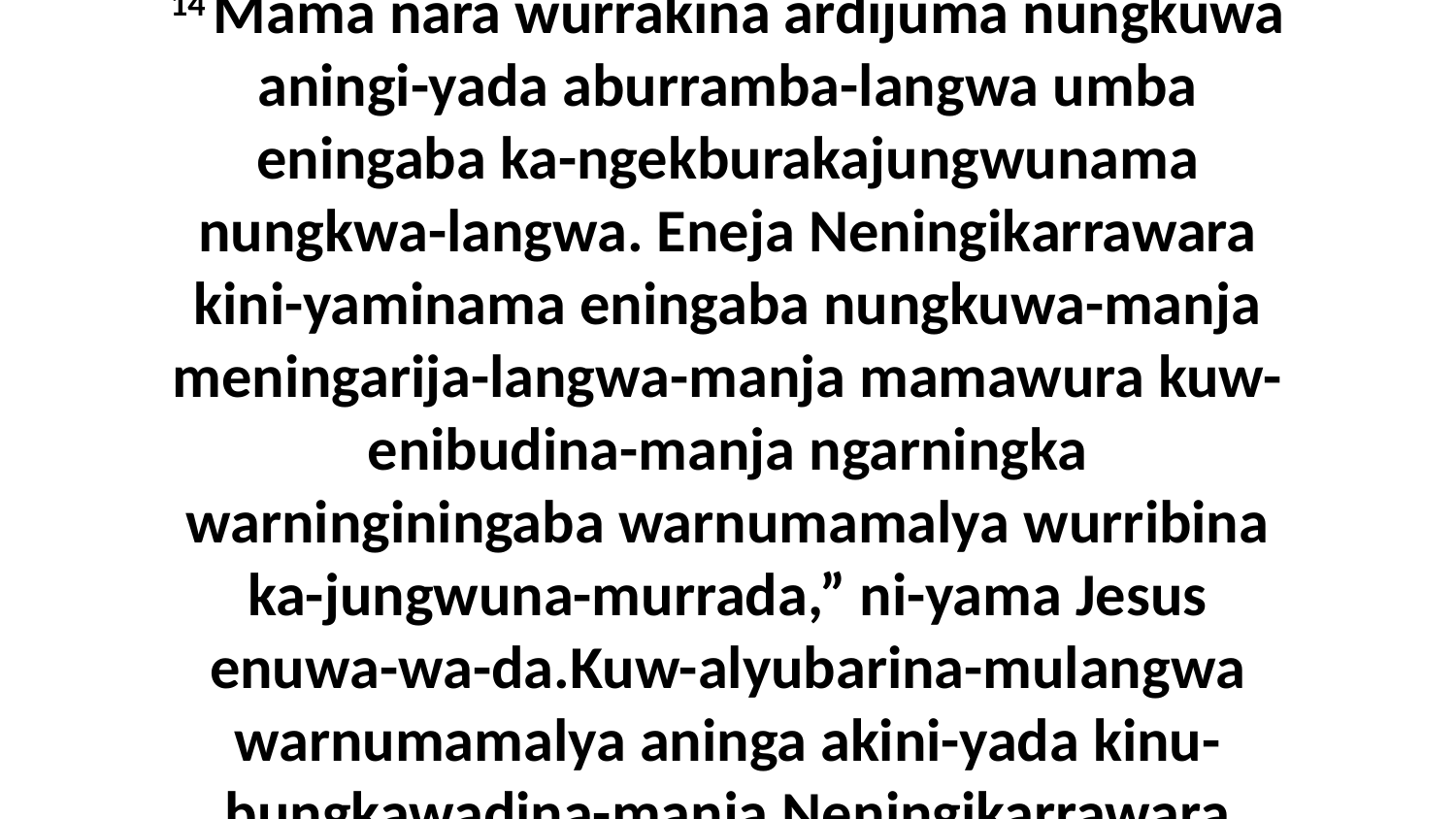

14 Mama nara wurrakina ardijuma nungkuwa aningi-yada aburramba-langwa umba eningaba ka-ngekburakajungwunama nungkwa-langwa. Eneja Neningikarrawara kini-yaminama eningaba nungkuwa-manja meningarija-langwa-manja mamawura kuw-enibudina-manja ngarningka warninginingaba warnumamalya wurribina ka-jungwuna-murrada,” ni-yama Jesus enuwa-wa-da.Kuw-alyubarina-mulangwa warnumamalya aninga akini-yada kinu-bungkawadina-manja Neningikarrawara